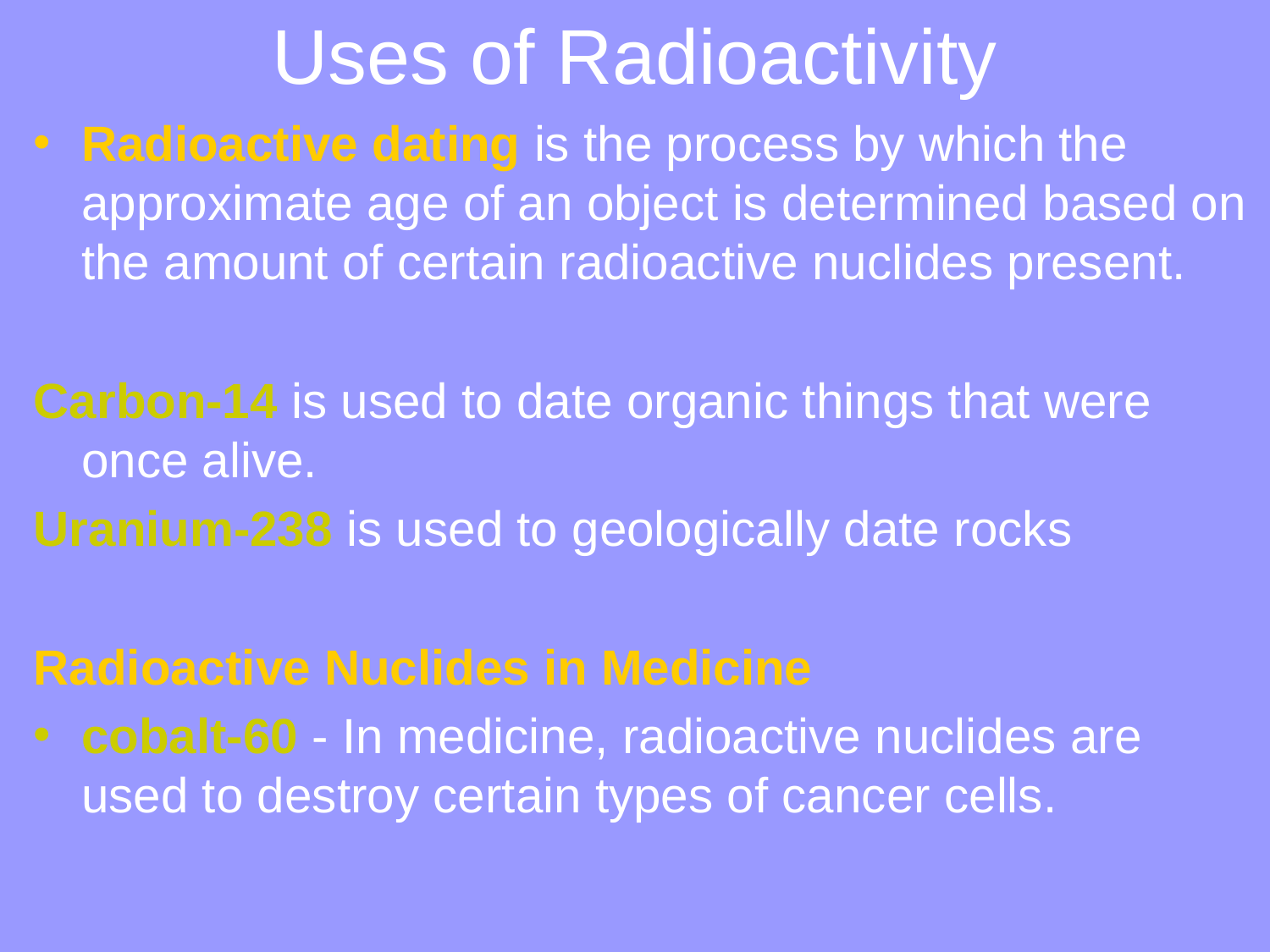

# Uses of Radioactivity
Radioactive dating is the process by which the approximate age of an object is determined based on the amount of certain radioactive nuclides present.

Carbon-14 is used to date organic things that were once alive.
Uranium-238 is used to geologically date rocks

Radioactive Nuclides in Medicine
cobalt-60 - In medicine, radioactive nuclides are used to destroy certain types of cancer cells.